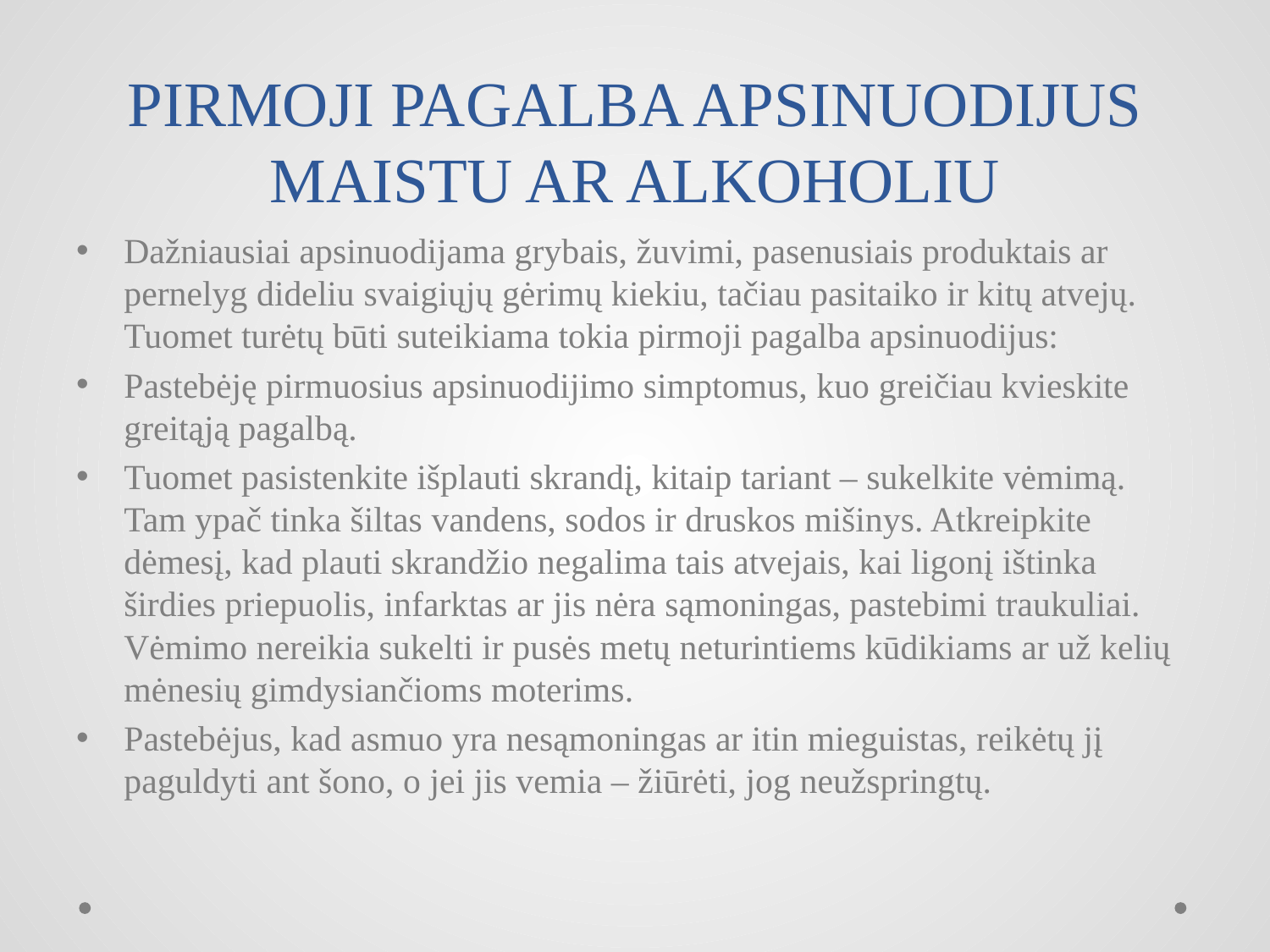

# PIRMOJI PAGALBA APSINUODIJUS MAISTU AR ALKOHOLIU
Dažniausiai apsinuodijama grybais, žuvimi, pasenusiais produktais ar pernelyg dideliu svaigiųjų gėrimų kiekiu, tačiau pasitaiko ir kitų atvejų. Tuomet turėtų būti suteikiama tokia pirmoji pagalba apsinuodijus:
Pastebėję pirmuosius apsinuodijimo simptomus, kuo greičiau kvieskite greitąją pagalbą.
Tuomet pasistenkite išplauti skrandį, kitaip tariant – sukelkite vėmimą. Tam ypač tinka šiltas vandens, sodos ir druskos mišinys. Atkreipkite dėmesį, kad plauti skrandžio negalima tais atvejais, kai ligonį ištinka širdies priepuolis, infarktas ar jis nėra sąmoningas, pastebimi traukuliai. Vėmimo nereikia sukelti ir pusės metų neturintiems kūdikiams ar už kelių mėnesių gimdysiančioms moterims.
Pastebėjus, kad asmuo yra nesąmoningas ar itin mieguistas, reikėtų jį paguldyti ant šono, o jei jis vemia – žiūrėti, jog neužspringtų.